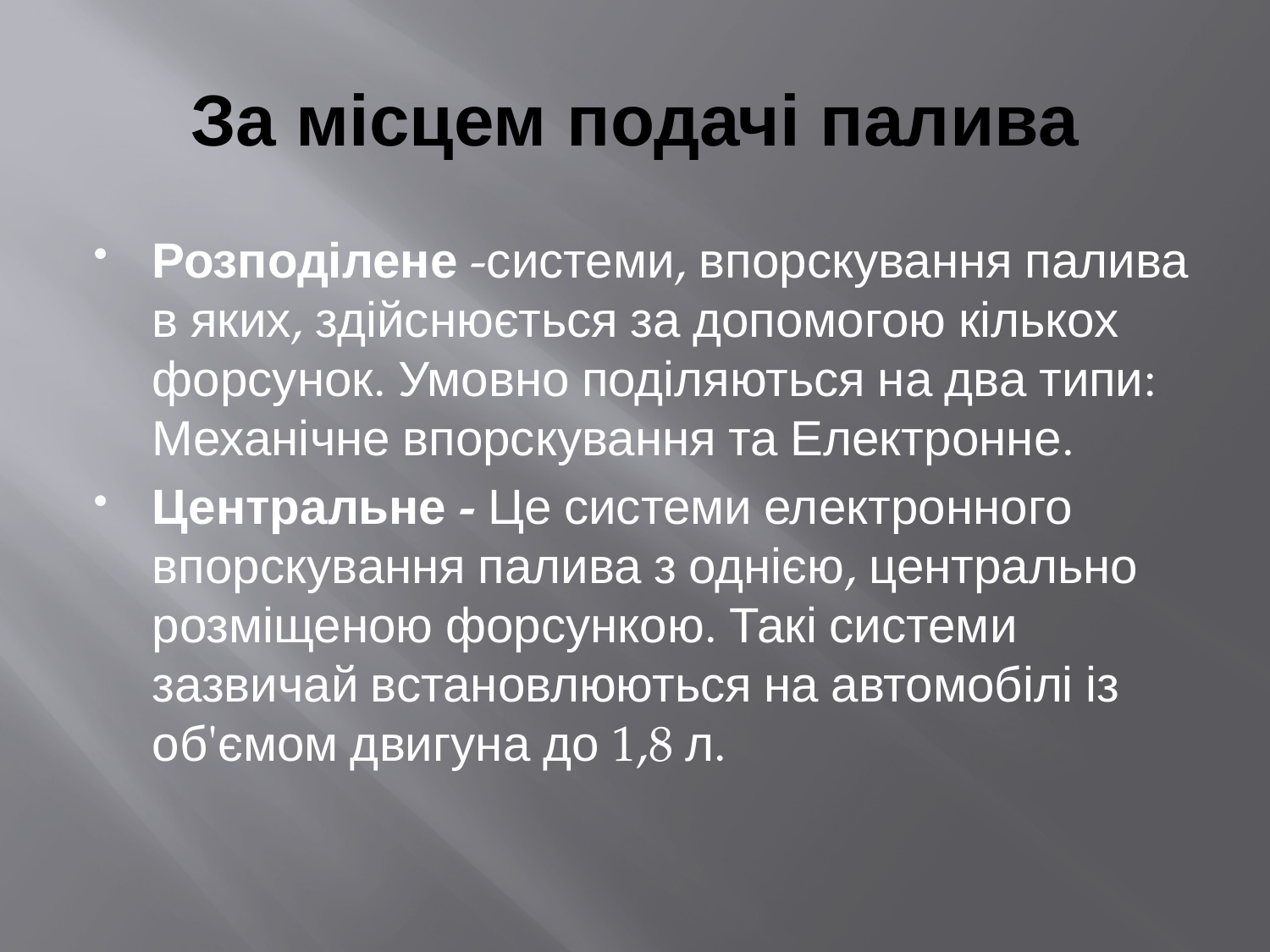

# За місцем подачі палива
Розподілене -системи, впорскування палива в яких, здійснюється за допомогою кількох форсунок. Умовно поділяються на два типи: Механічне впорскування та Електронне.
Центральне - Це системи електронного впорскування палива з однією, центрально розміщеною форсункою. Такі системи зазвичай встановлюються на автомобілі із об'ємом двигуна до 1,8 л.